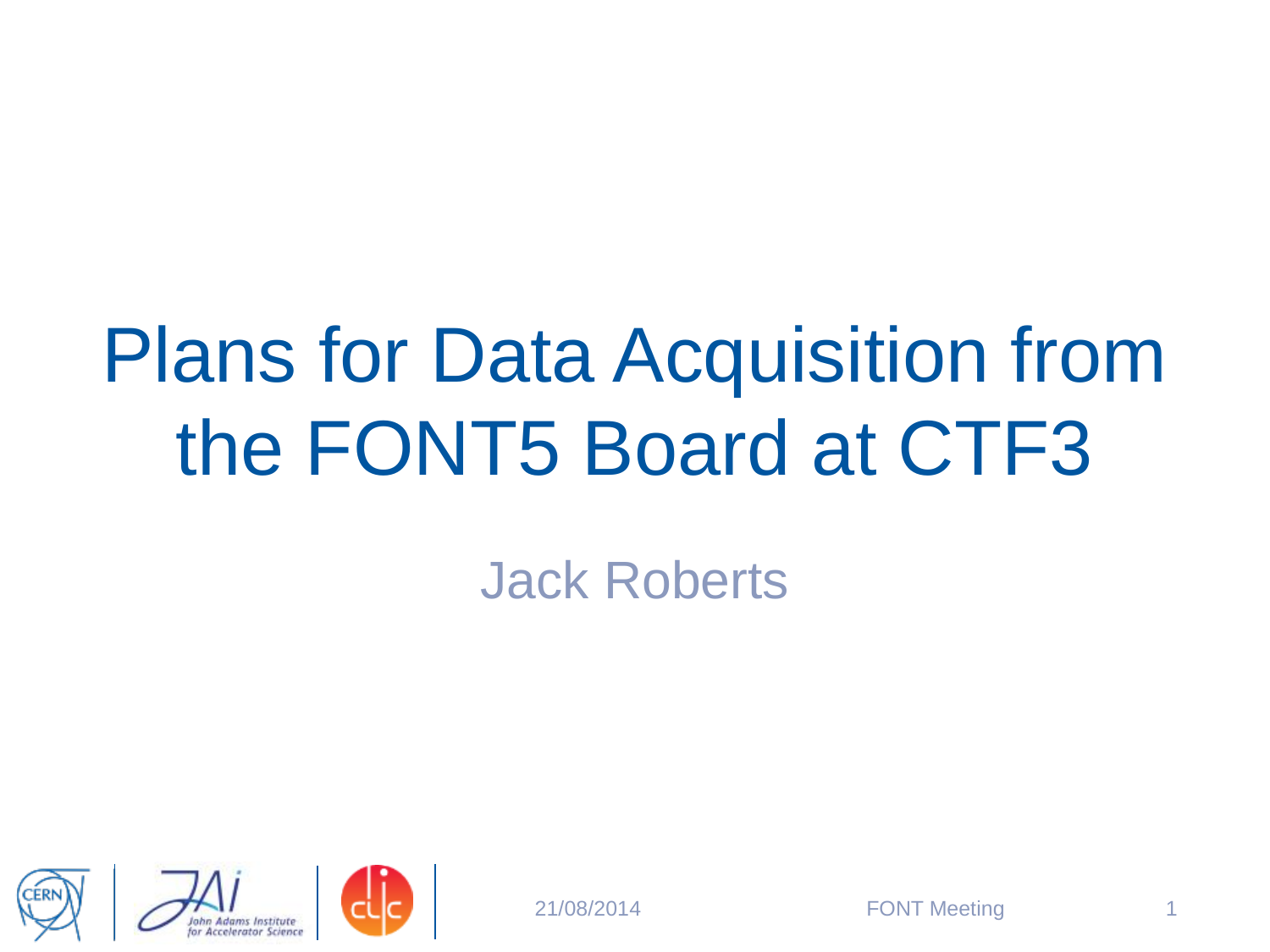

# Plans for Data Acquisition from the FONT5 Board at CTF3
Jack Roberts
21/08/2014
FONT Meeting
1